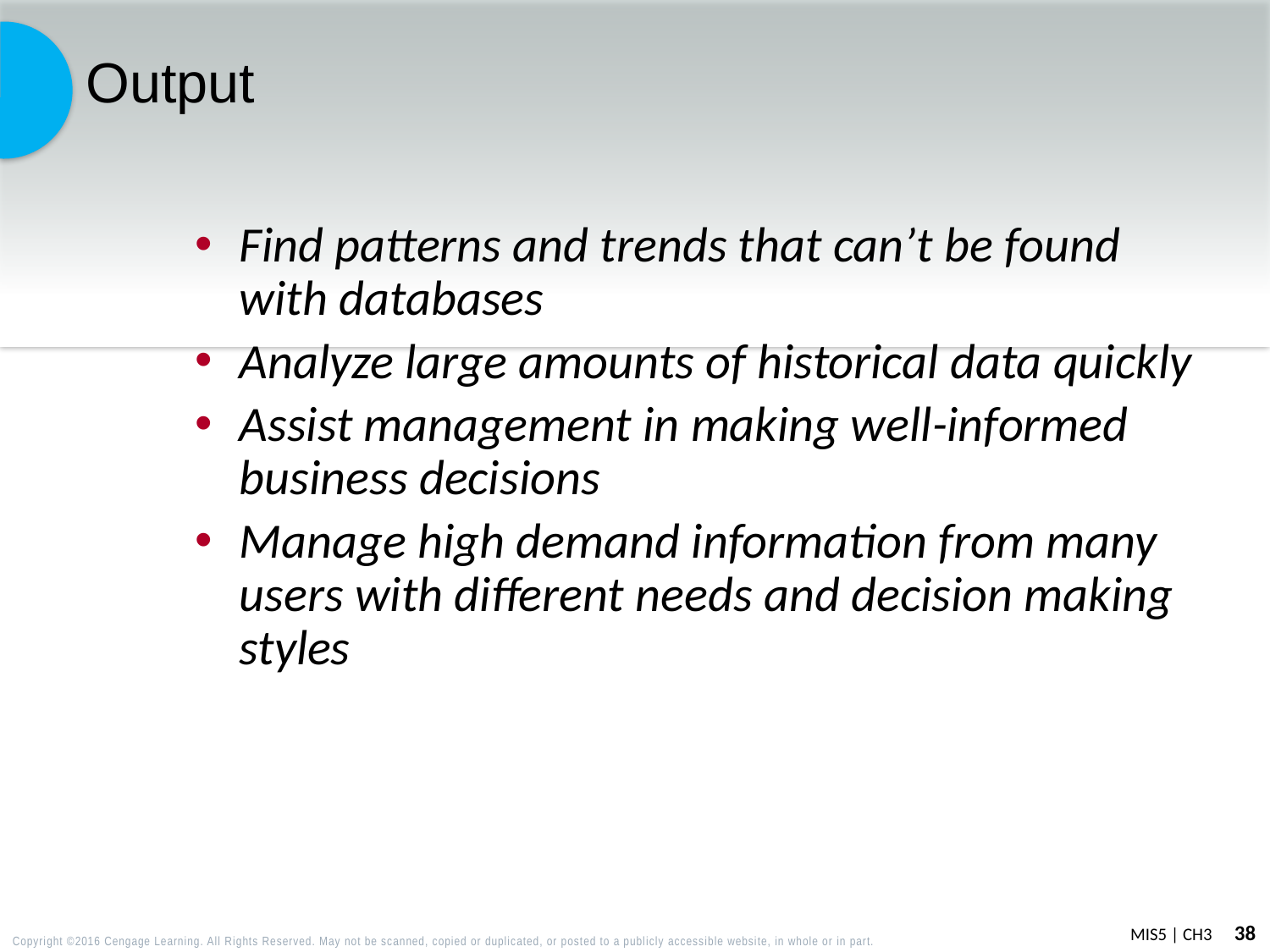

# Output
Find patterns and trends that can’t be found with databases
Analyze large amounts of historical data quickly
Assist management in making well-informed business decisions
Manage high demand information from many users with different needs and decision making styles